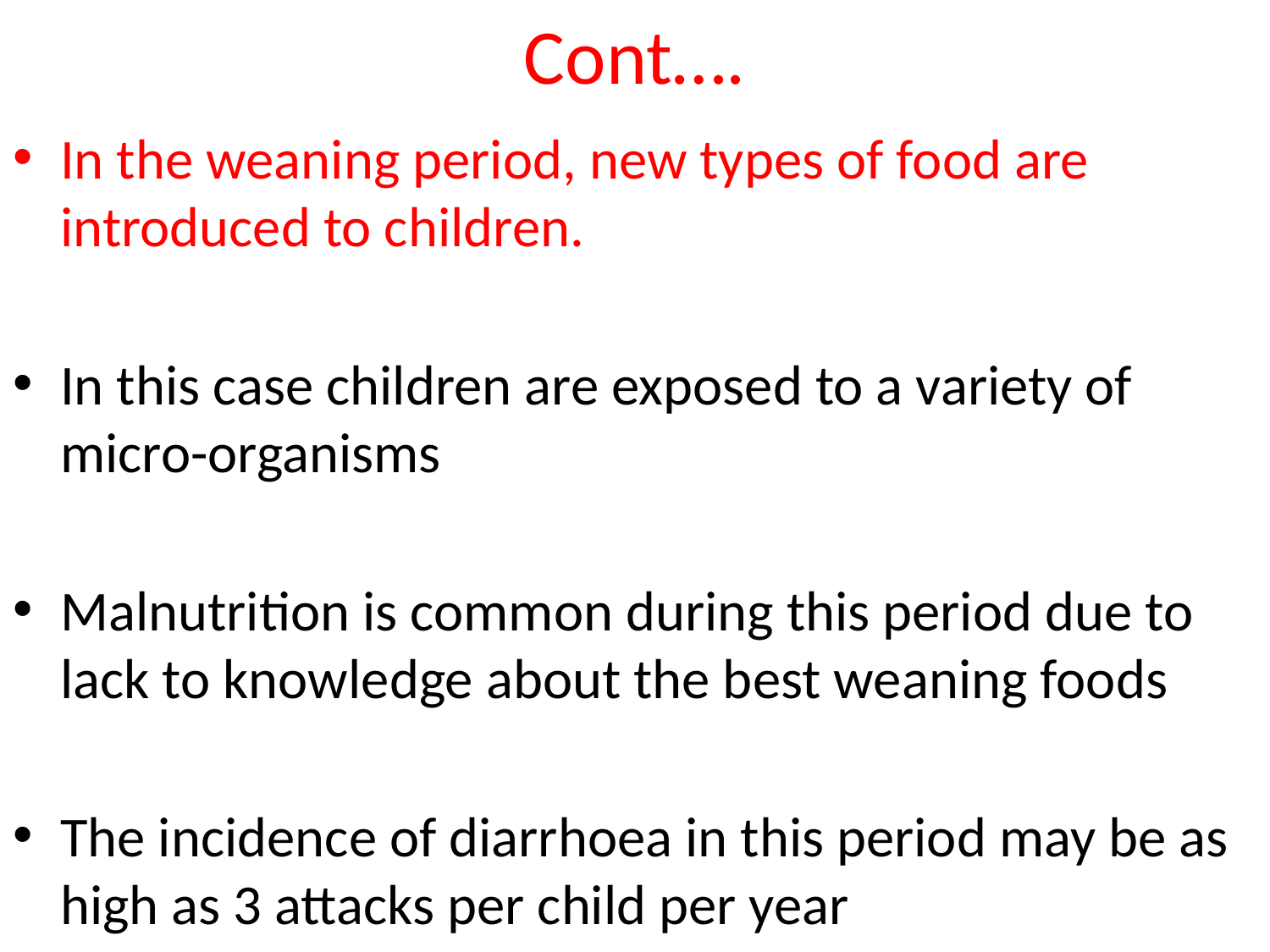

# Cont….
In the weaning period, new types of food are introduced to children.

In this case children are exposed to a variety of micro-organisms

Malnutrition is common during this period due to lack to knowledge about the best weaning foods

The incidence of diarrhoea in this period may be as high as 3 attacks per child per year